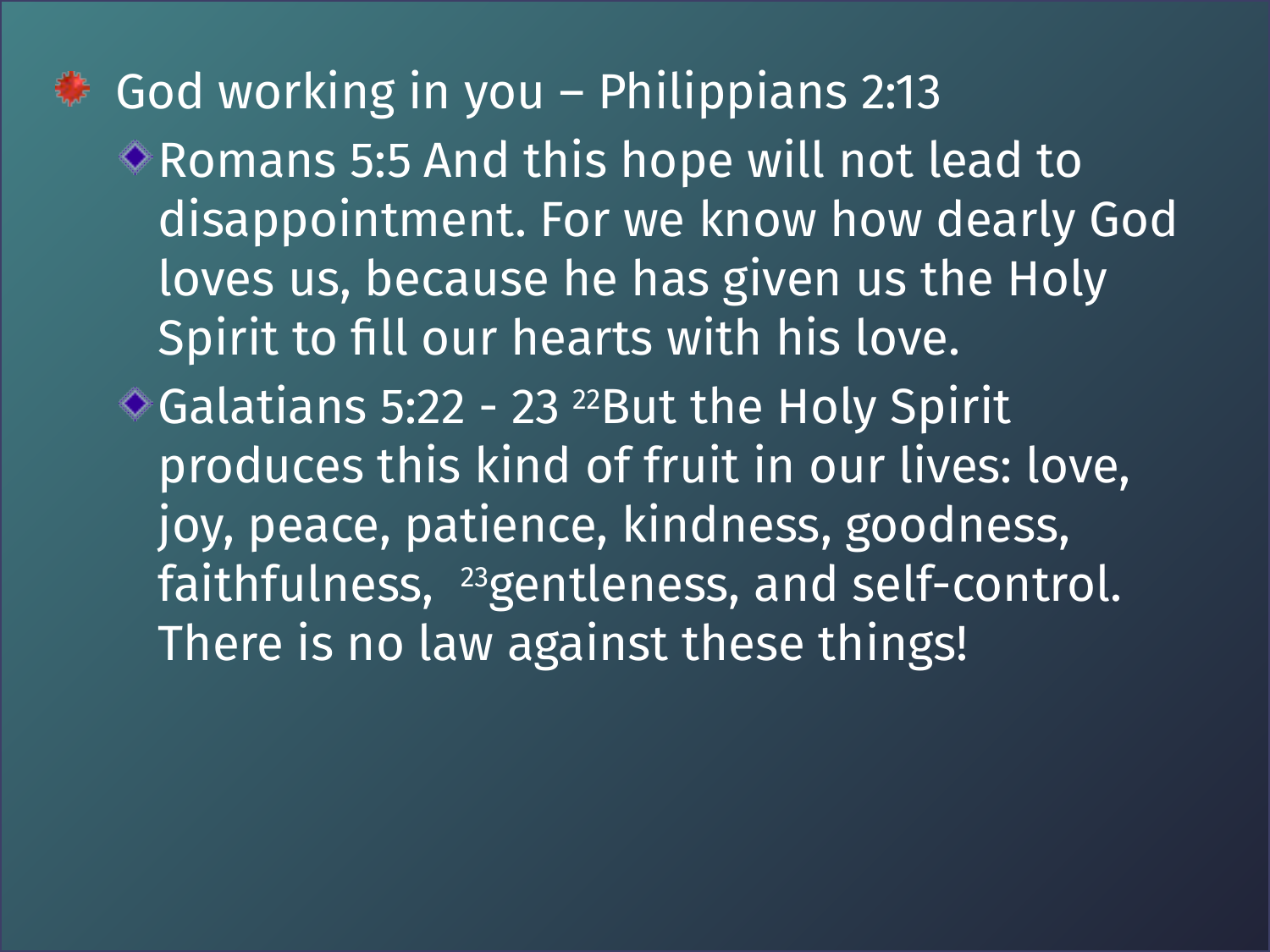

God working in you – Philippians 2:13
Romans 5:5 And this hope will not lead to disappointment. For we know how dearly God loves us, because he has given us the Holy Spirit to fill our hearts with his love.
Galatians 5:22 - 23 22But the Holy Spirit produces this kind of fruit in our lives: love, joy, peace, patience, kindness, goodness, faithfulness,  23gentleness, and self-control. There is no law against these things!